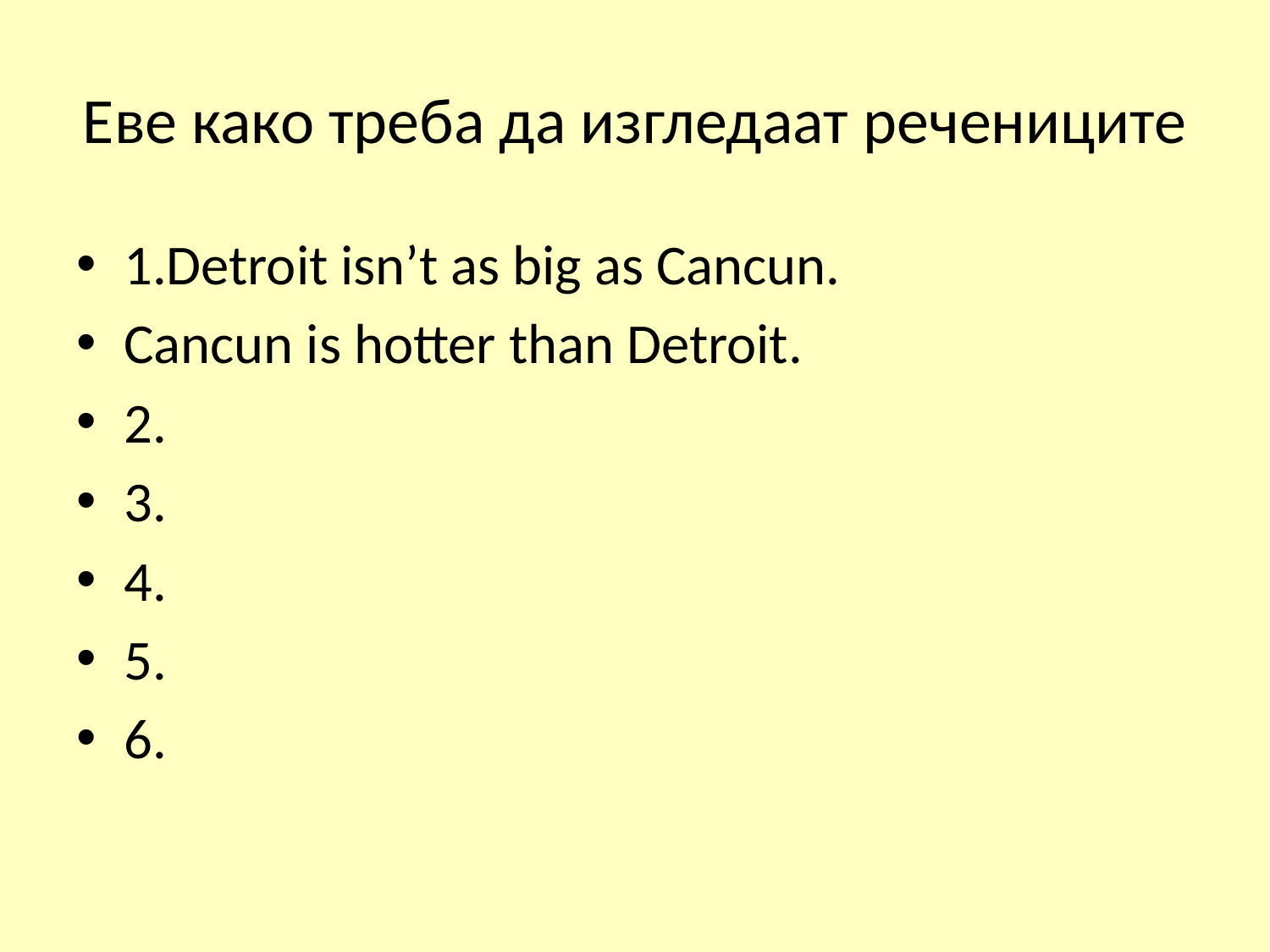

# Еве како треба да изгледаат речениците
1.Detroit isn’t as big as Cancun.
Cancun is hotter than Detroit.
2.
3.
4.
5.
6.